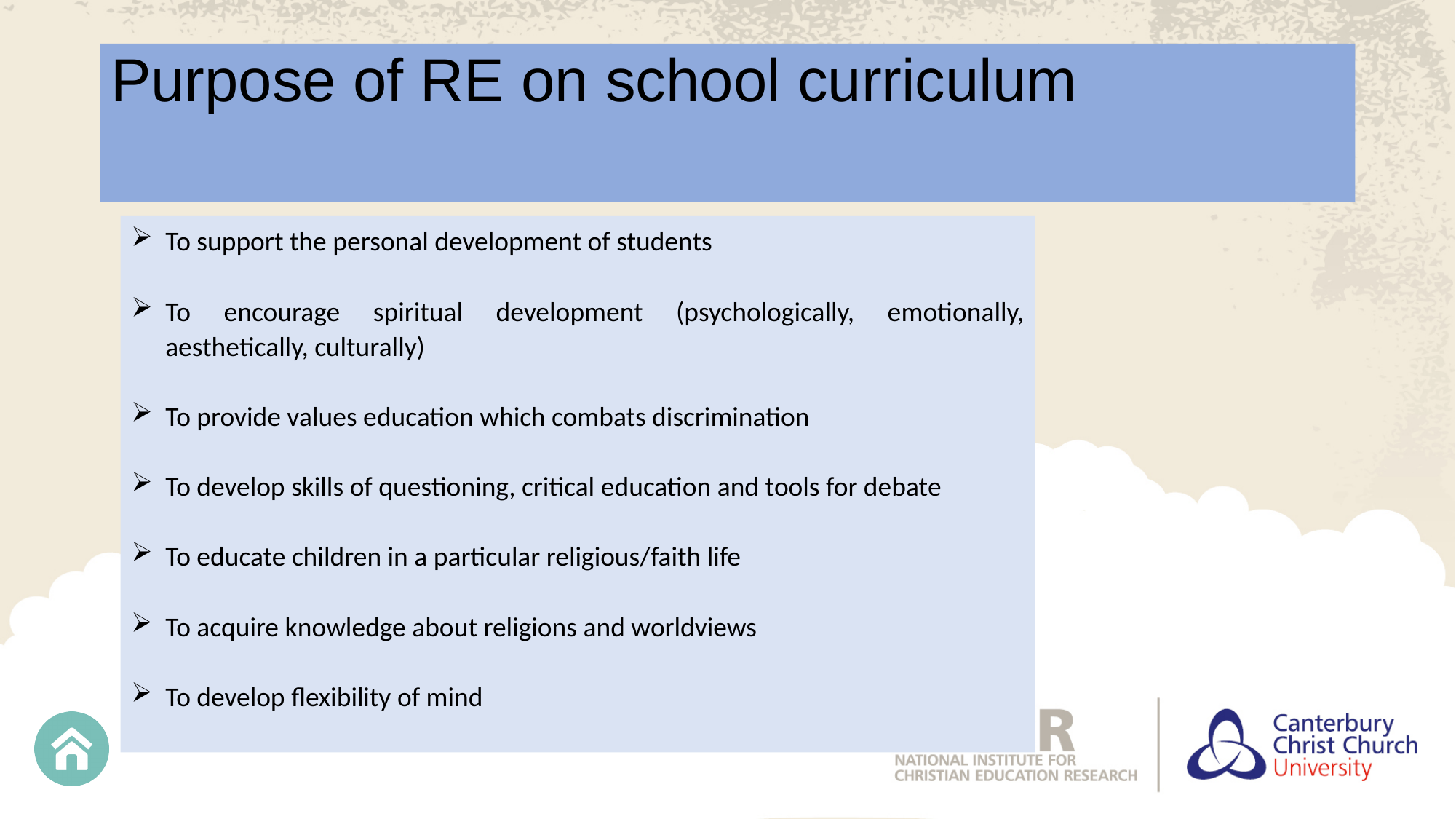

# Purpose of RE on school curriculum
To support the personal development of students

To encourage spiritual development (psychologically, emotionally, aesthetically, culturally)

To provide values education which combats discrimination

To develop skills of questioning, critical education and tools for debate

To educate children in a particular religious/faith life

To acquire knowledge about religions and worldviews

To develop flexibility of mind